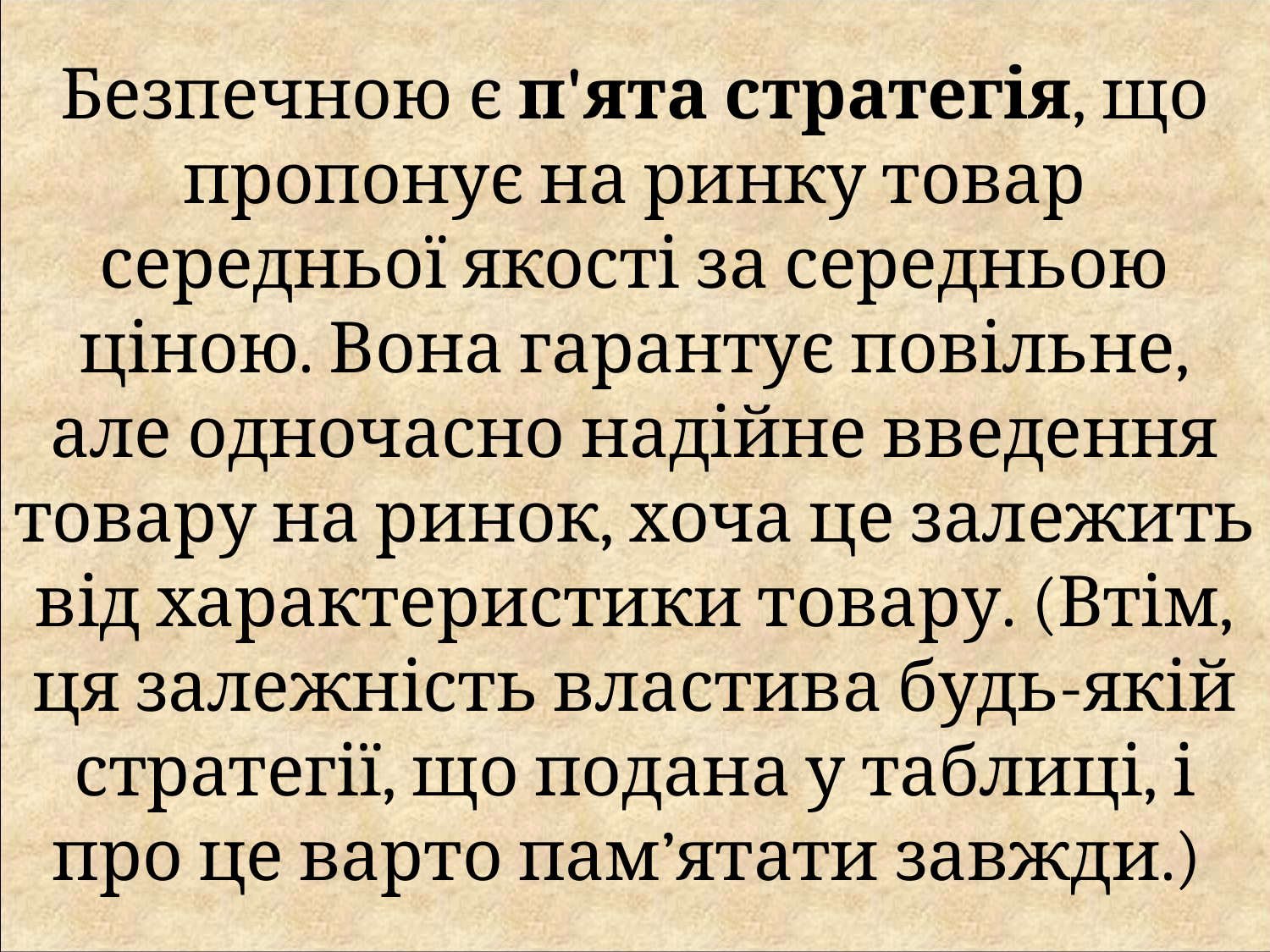

Безпечною є п'ята стратегія, що пропонує на ринку товар середньої якості за середньою ціною. Вона гарантує повільне, але одночасно надійне введення товару на ринок, хоча це залежить від характеристики товару. (Втім, ця залежність властива будь-якій стратегії, що подана у таблиці, і про це варто пам’ятати завжди.)